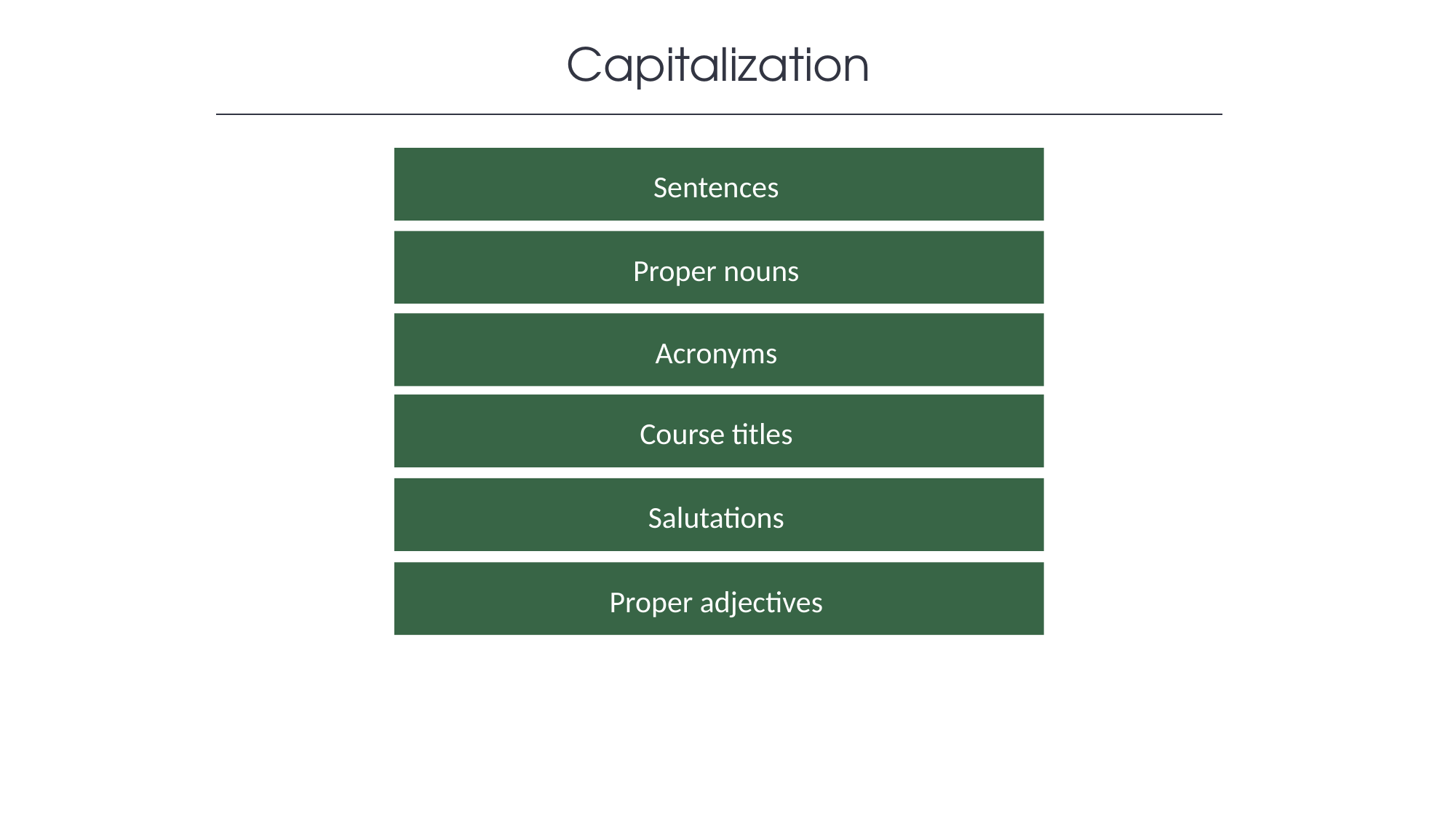

Capitalization
HAWKES LEARNING

Sentences

Proper nouns

Acronyms

Course titles

Salutations

Proper adjectives